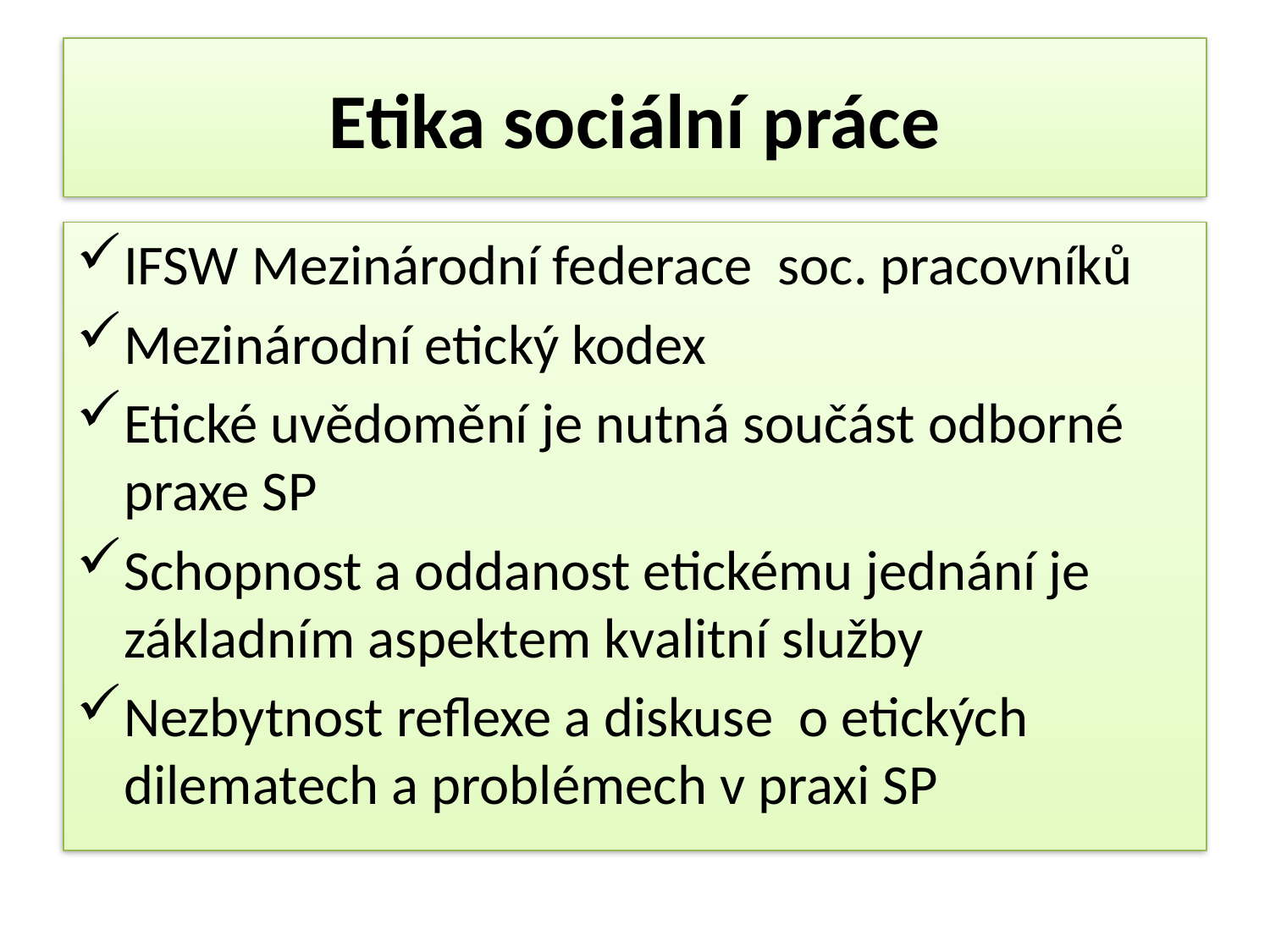

# Etika sociální práce
IFSW Mezinárodní federace  soc. pracovníků
Mezinárodní etický kodex
Etické uvědomění je nutná součást odborné praxe SP
Schopnost a oddanost etickému jednání je  základním aspektem kvalitní služby
Nezbytnost reflexe a diskuse  o etických dilematech a problémech v praxi SP